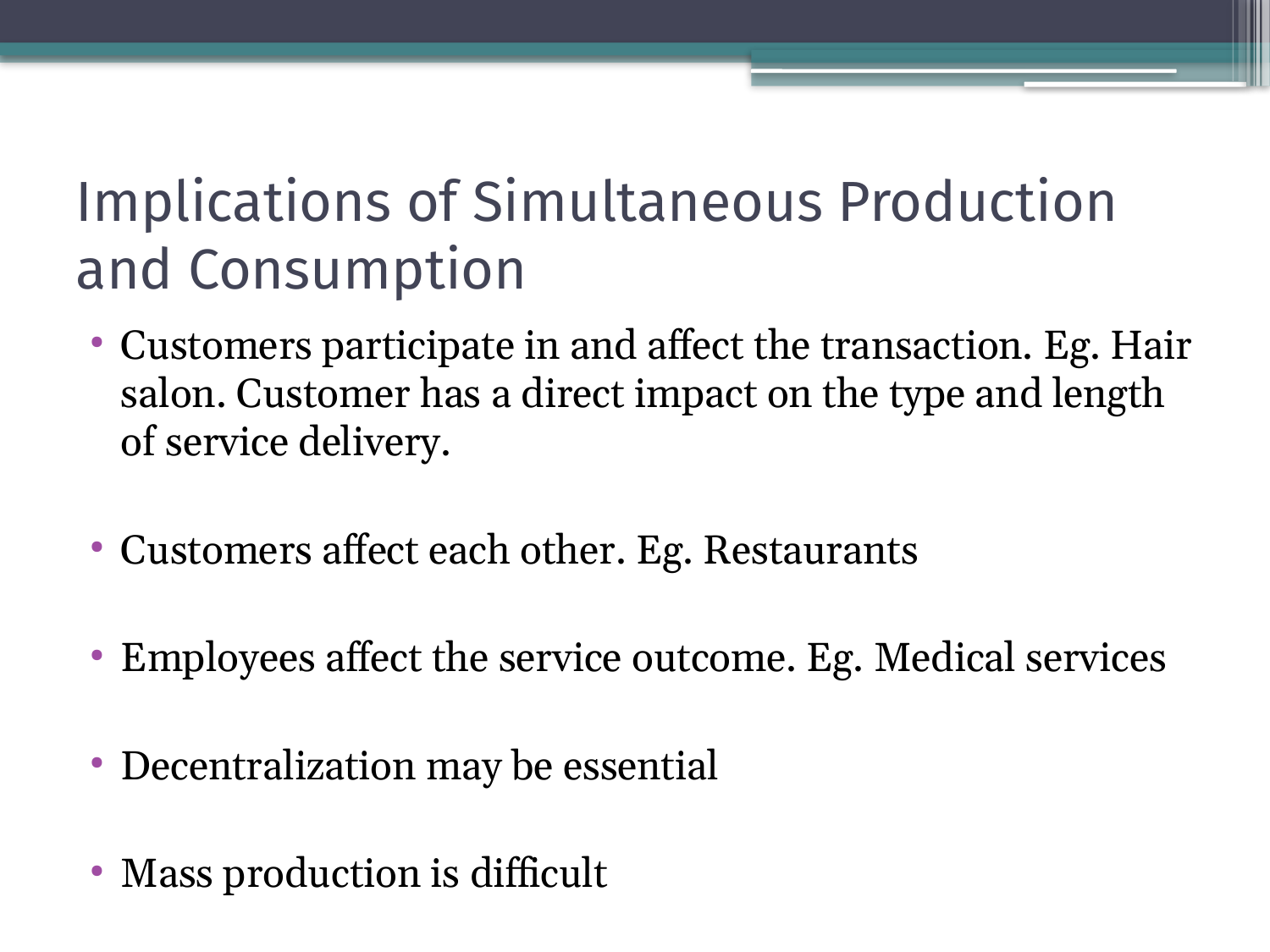

# Implications of Simultaneous Production and Consumption
Customers participate in and affect the transaction. Eg. Hair salon. Customer has a direct impact on the type and length of service delivery.

Customers affect each other. Eg. Restaurants

Employees affect the service outcome. Eg. Medical services

Decentralization may be essential

Mass production is difficult